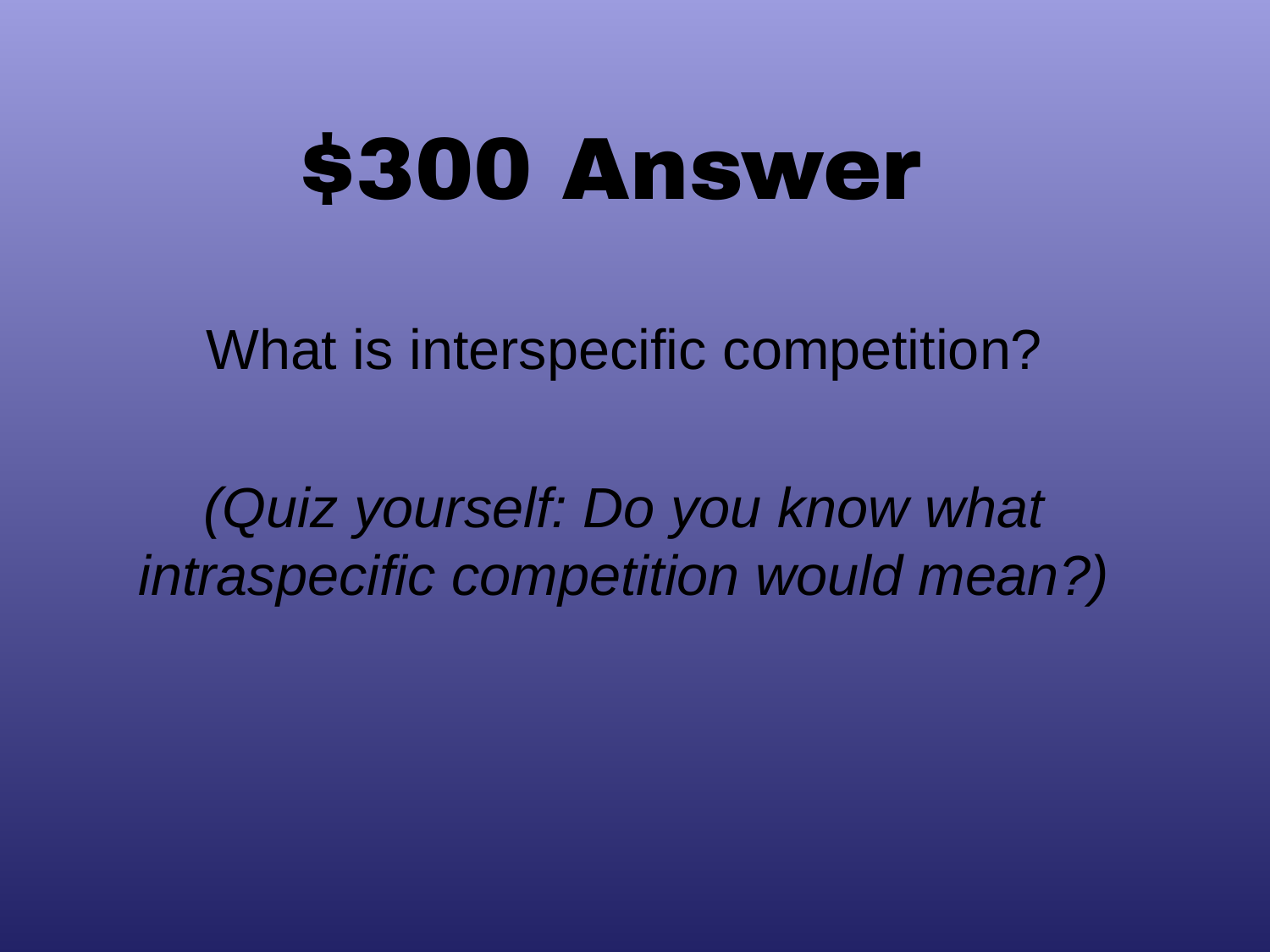

# $300 Answer
What is interspecific competition?

(Quiz yourself: Do you know what intraspecific competition would mean?)